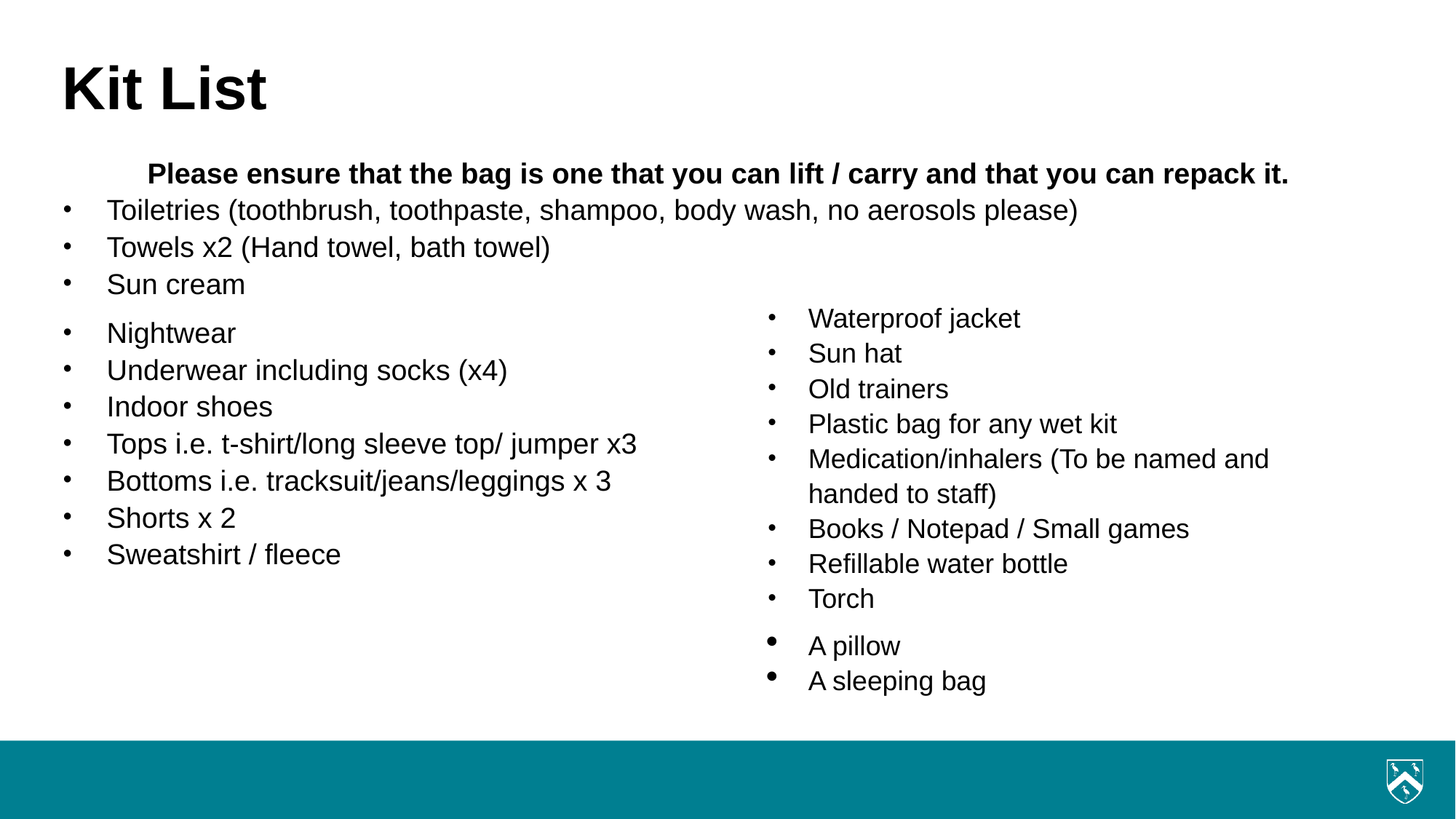

# Kit List
Please ensure that the bag is one that you can lift / carry and that you can repack it.
Toiletries (toothbrush, toothpaste, shampoo, body wash, no aerosols please)
Towels x2 (Hand towel, bath towel)
Sun cream
Nightwear
Underwear including socks (x4)
Indoor shoes
Tops i.e. t-shirt/long sleeve top/ jumper x3
Bottoms i.e. tracksuit/jeans/leggings x 3
Shorts x 2
Sweatshirt / fleece

Waterproof jacket
Sun hat
Old trainers
Plastic bag for any wet kit
Medication/inhalers (To be named and handed to staff)
Books / Notepad / Small games
Refillable water bottle
Torch
A pillow
A sleeping bag